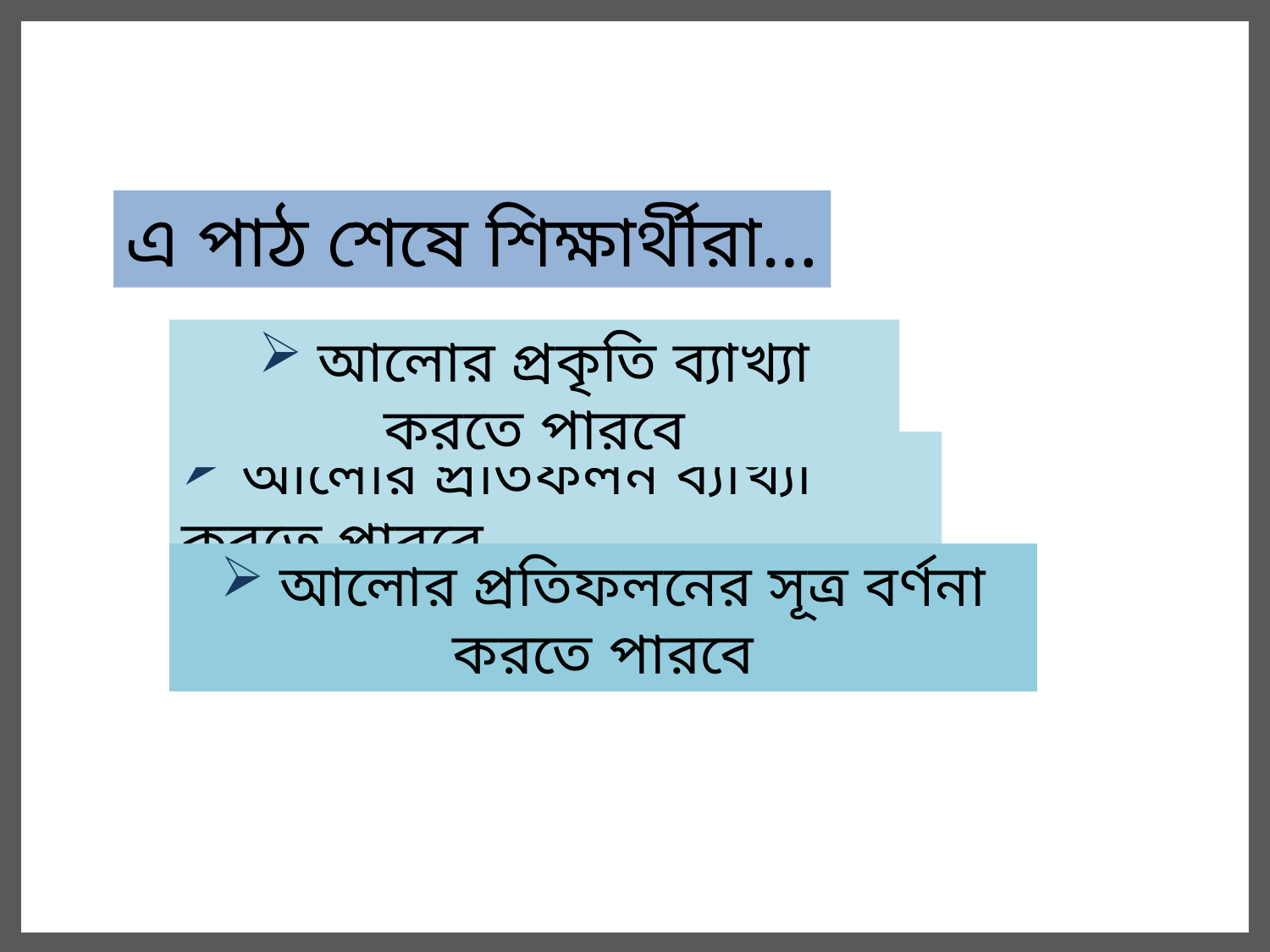

এ পাঠ শেষে শিক্ষার্থীরা…
 আলোর প্রকৃতি ব্যাখ্যা করতে পারবে
 আলোর প্রতিফলন ব্যাখ্যা করতে পারবে
 আলোর প্রতিফলনের সূত্র বর্ণনা করতে পারবে